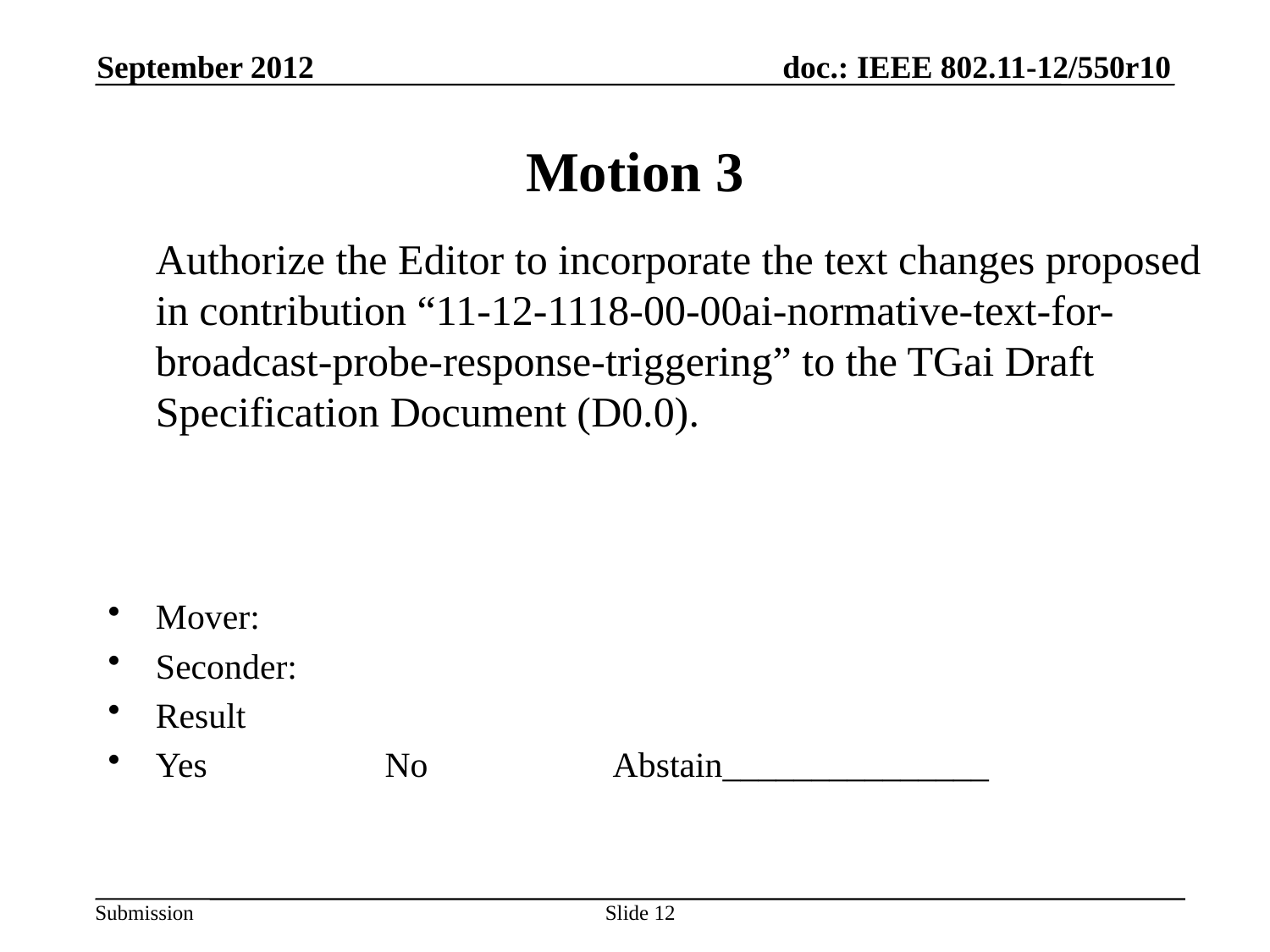

September 2012
# Motion 3
	Authorize the Editor to incorporate the text changes proposed in contribution “11-12-1118-00-00ai-normative-text-for-broadcast-probe-response-triggering” to the TGai Draft Specification Document (D0.0).

Mover:
Seconder:
Result
Yes                    No                     Abstain_______________
Slide 12